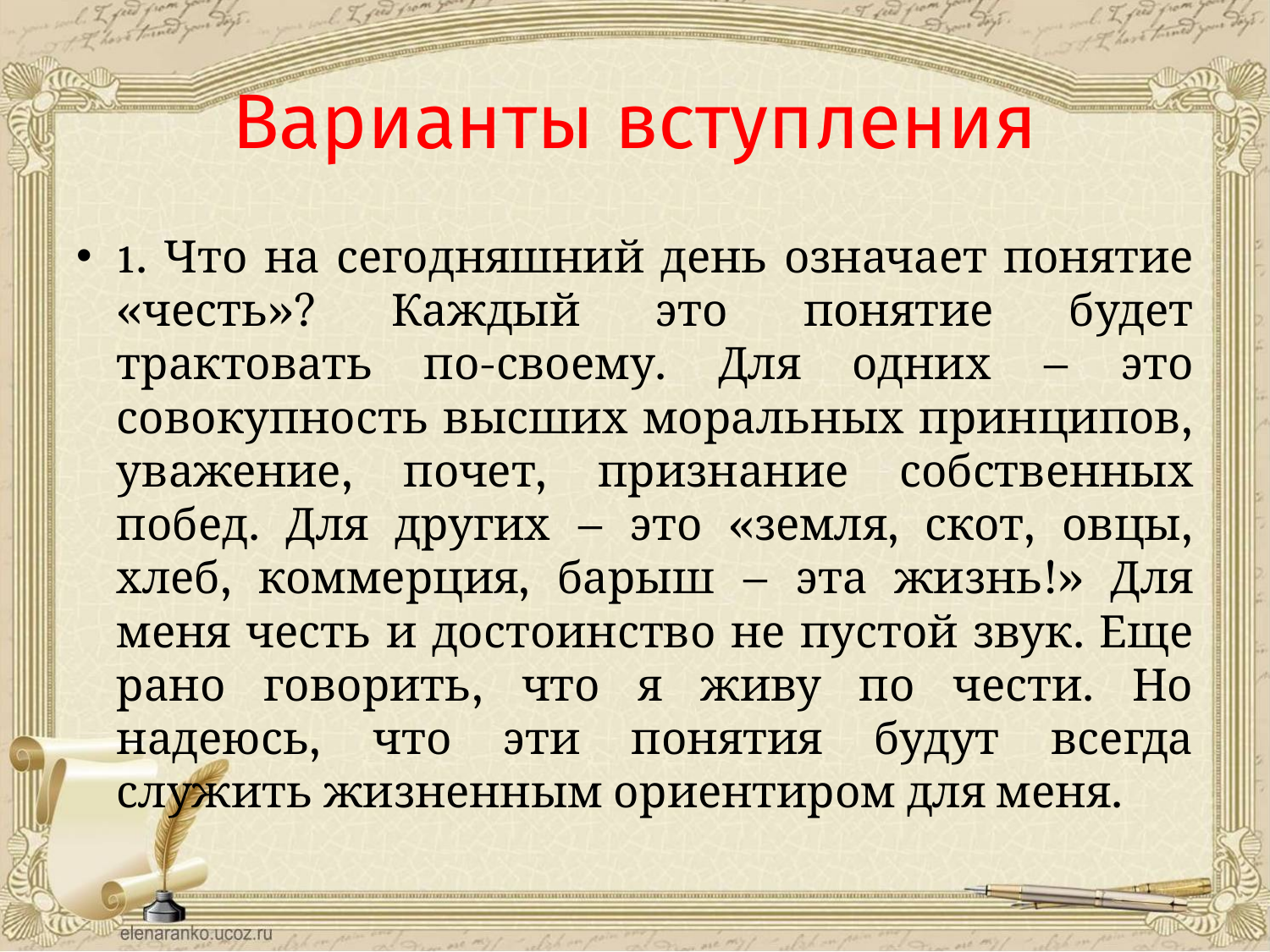

# Варианты вступления
1. Что на сегодняшний день означает понятие «честь»? Каждый это понятие будет трактовать по-своему. Для одних – это совокупность высших моральных принципов, уважение, почет, признание собственных побед. Для других – это «земля, скот, овцы, хлеб, коммерция, барыш – эта жизнь!» Для меня честь и достоинство не пустой звук. Еще рано говорить, что я живу по чести. Но надеюсь, что эти понятия будут всегда служить жизненным ориентиром для меня.